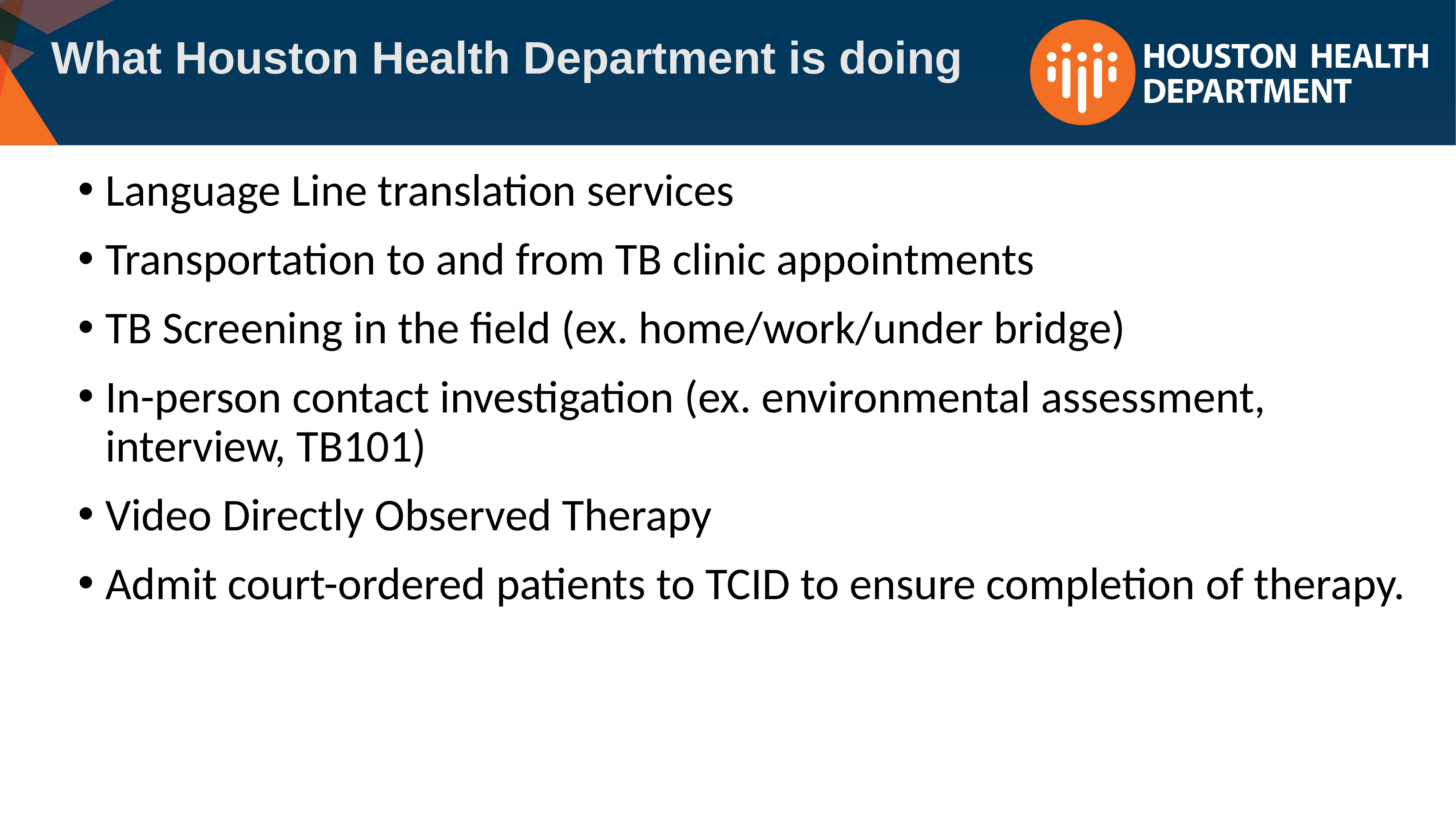

What Houston Health Department is doing
# Language Line translation services
Transportation to and from TB clinic appointments
TB Screening in the field (ex. home/work/under bridge)
In-person contact investigation (ex. environmental assessment, interview, TB101)
Video Directly Observed Therapy
Admit court-ordered patients to TCID to ensure completion of therapy.